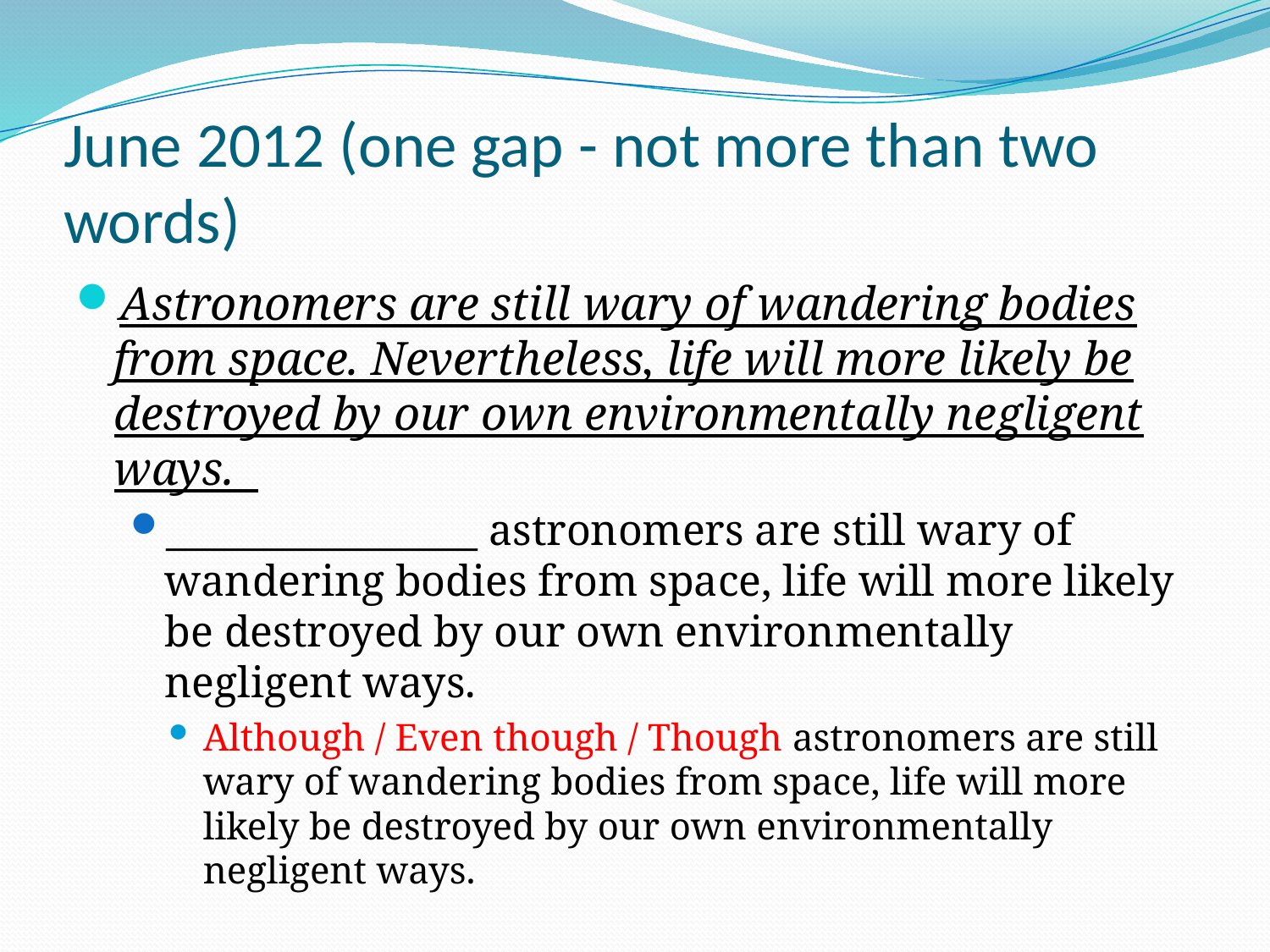

# June 2012 (one gap - not more than two words)
Astronomers are still wary of wandering bodies from space. Nevertheless, life will more likely be destroyed by our own environmentally negligent ways.
________________ astronomers are still wary of wandering bodies from space, life will more likely be destroyed by our own environmentally negligent ways.
Although / Even though / Though astronomers are still wary of wandering bodies from space, life will more likely be destroyed by our own environmentally negligent ways.